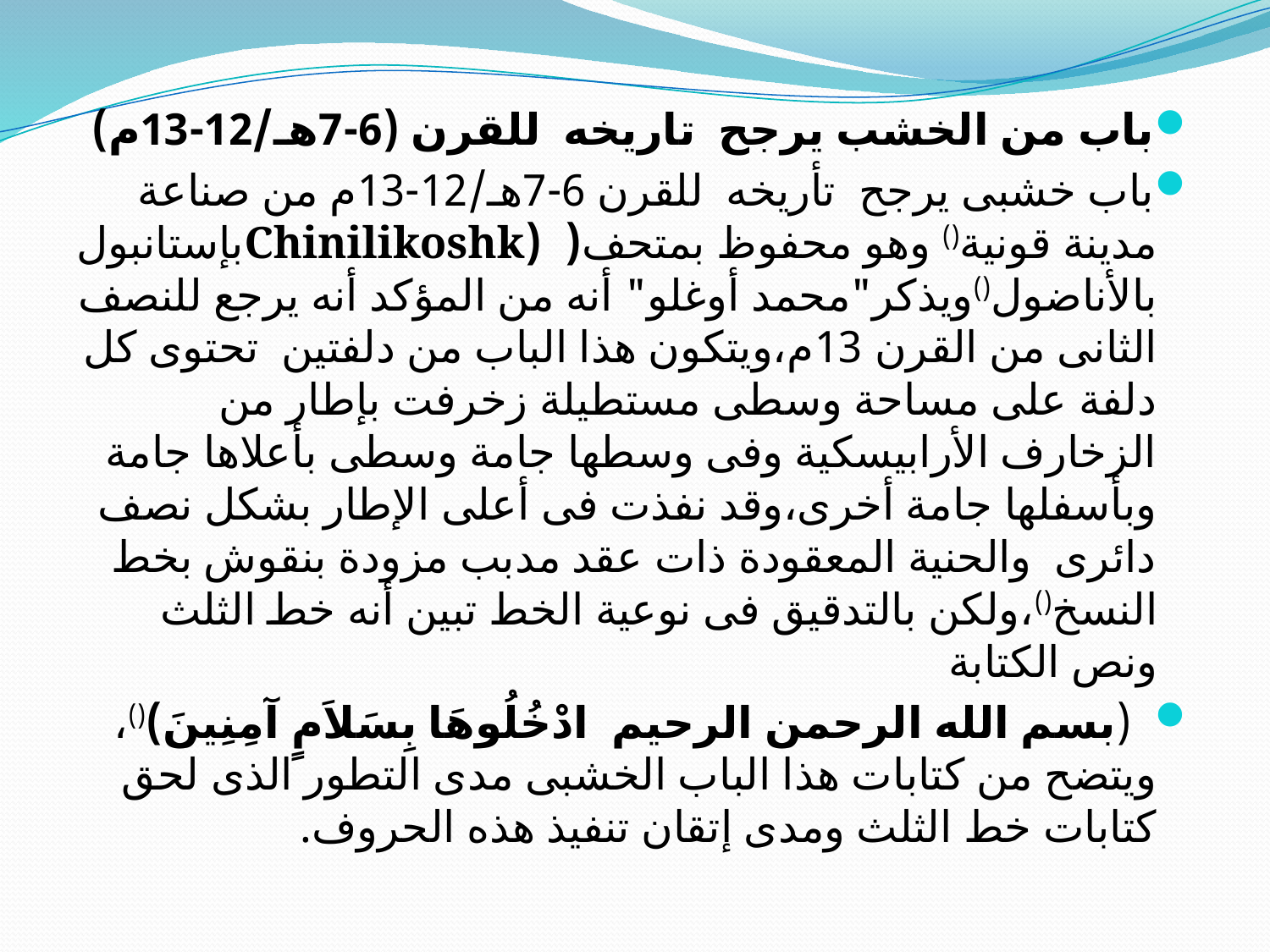

باب من الخشب يرجح  تاريخه  للقرن (6-7هـ/12-13م)
باب خشبى يرجح  تأريخه  للقرن 6-7هـ/12-13م من صناعة مدينة قونية() وهو محفوظ بمتحف(  (Chinilikoshkبإستانبول بالأناضول()ويذكر"محمد أوغلو" أنه من المؤكد أنه يرجع للنصف الثانى من القرن 13م،ويتكون هذا الباب من دلفتين  تحتوى كل دلفة على مساحة وسطى مستطيلة زخرفت بإطار من الزخارف الأرابيسكية وفى وسطها جامة وسطى بأعلاها جامة وبأسفلها جامة أخرى،وقد نفذت فى أعلى الإطار بشكل نصف دائرى  والحنية المعقودة ذات عقد مدبب مزودة بنقوش بخط النسخ()،ولكن بالتدقيق فى نوعية الخط تبين أنه خط الثلث ونص الكتابة
  (بسم الله الرحمن الرحيم  ادْخُلُوهَا بِسَلاَمٍ آمِنِينَ)()، ويتضح من كتابات هذا الباب الخشبى مدى التطور الذى لحق كتابات خط الثلث ومدى إتقان تنفيذ هذه الحروف.